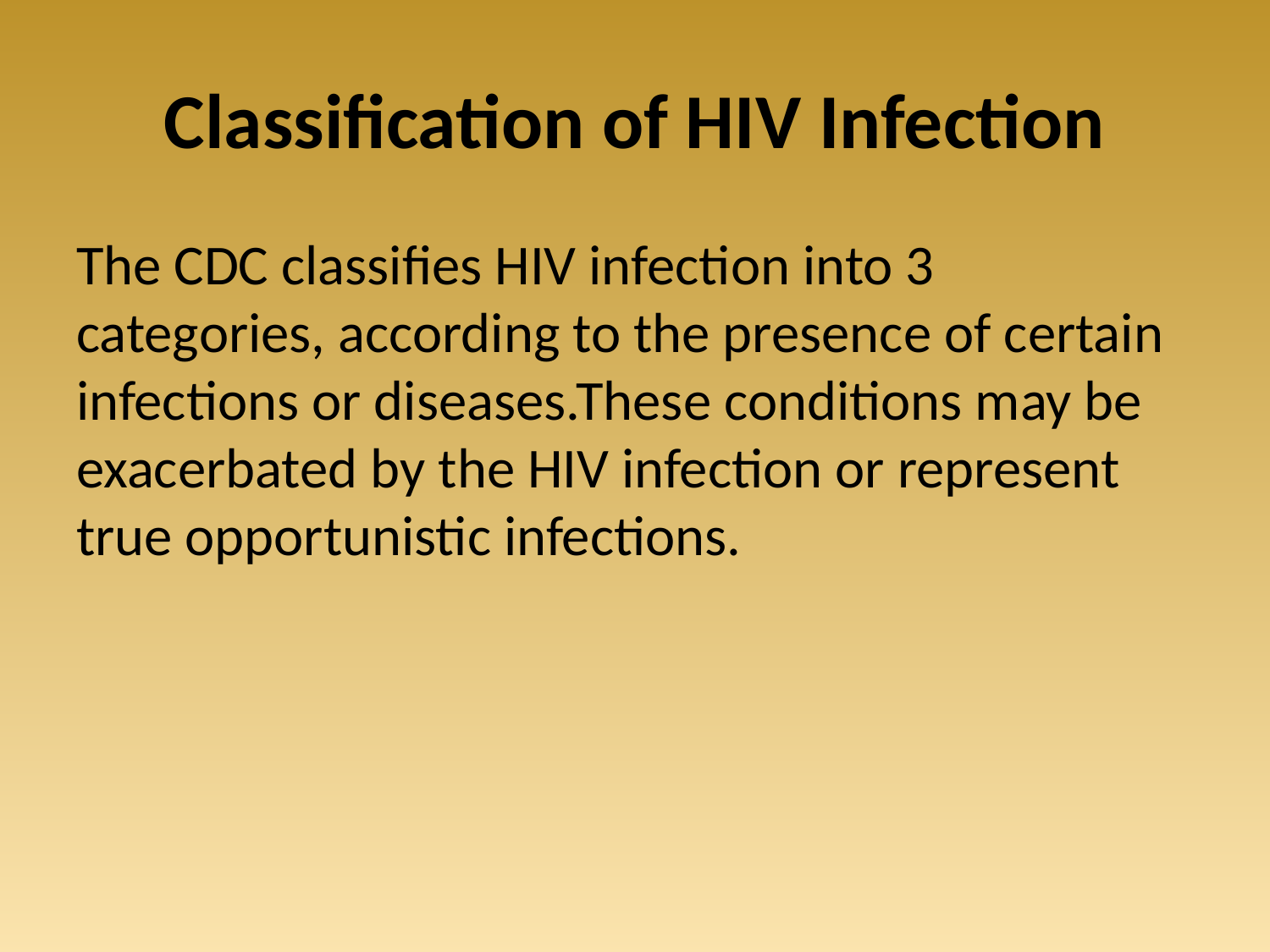

# Classification of HIV Infection
The CDC classifies HIV infection into 3 categories, according to the presence of certain infections or diseases.These conditions may be exacerbated by the HIV infection or represent true opportunistic infections.